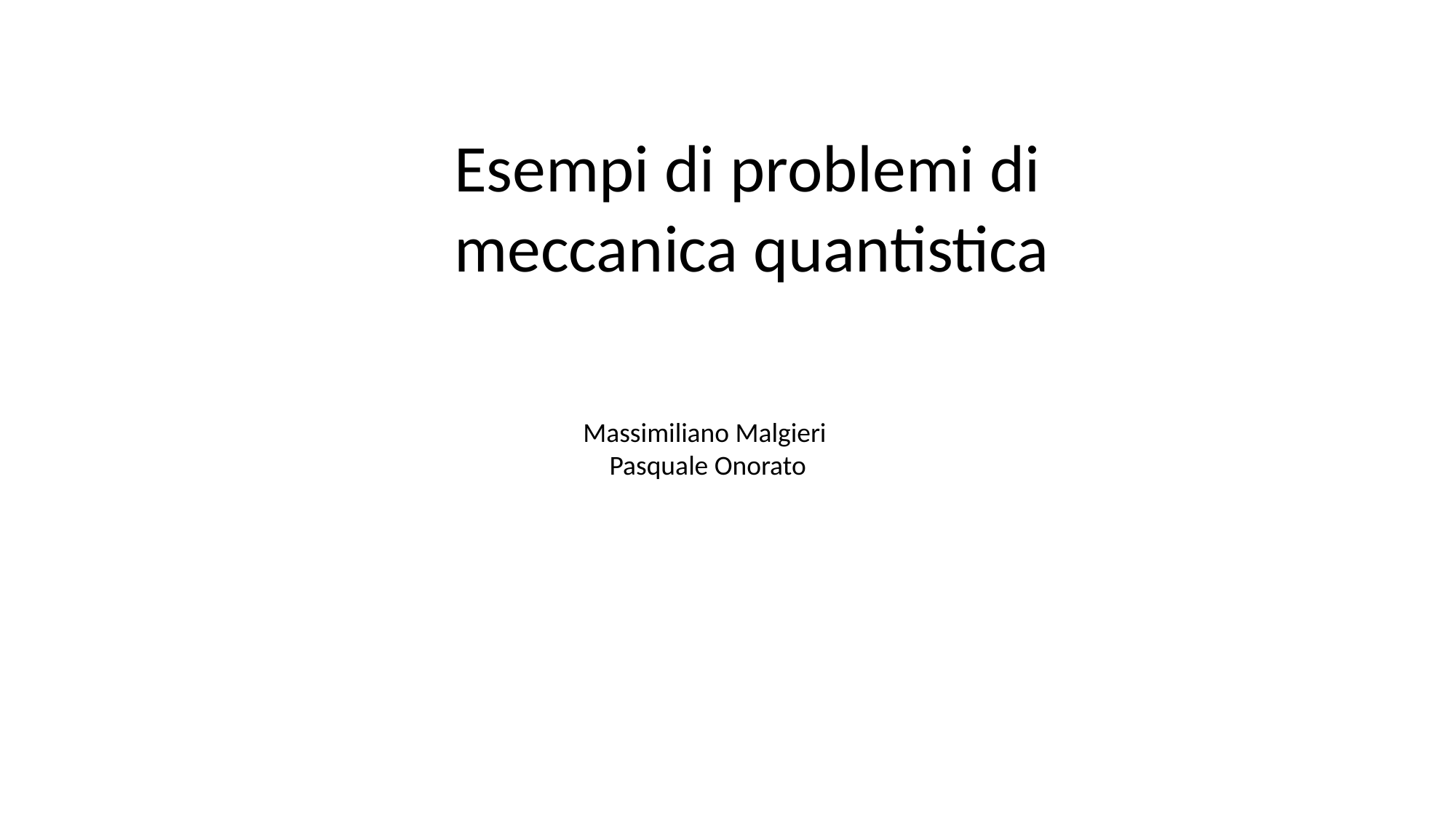

Esempi di problemi di meccanica quantistica
Massimiliano Malgieri
Pasquale Onorato